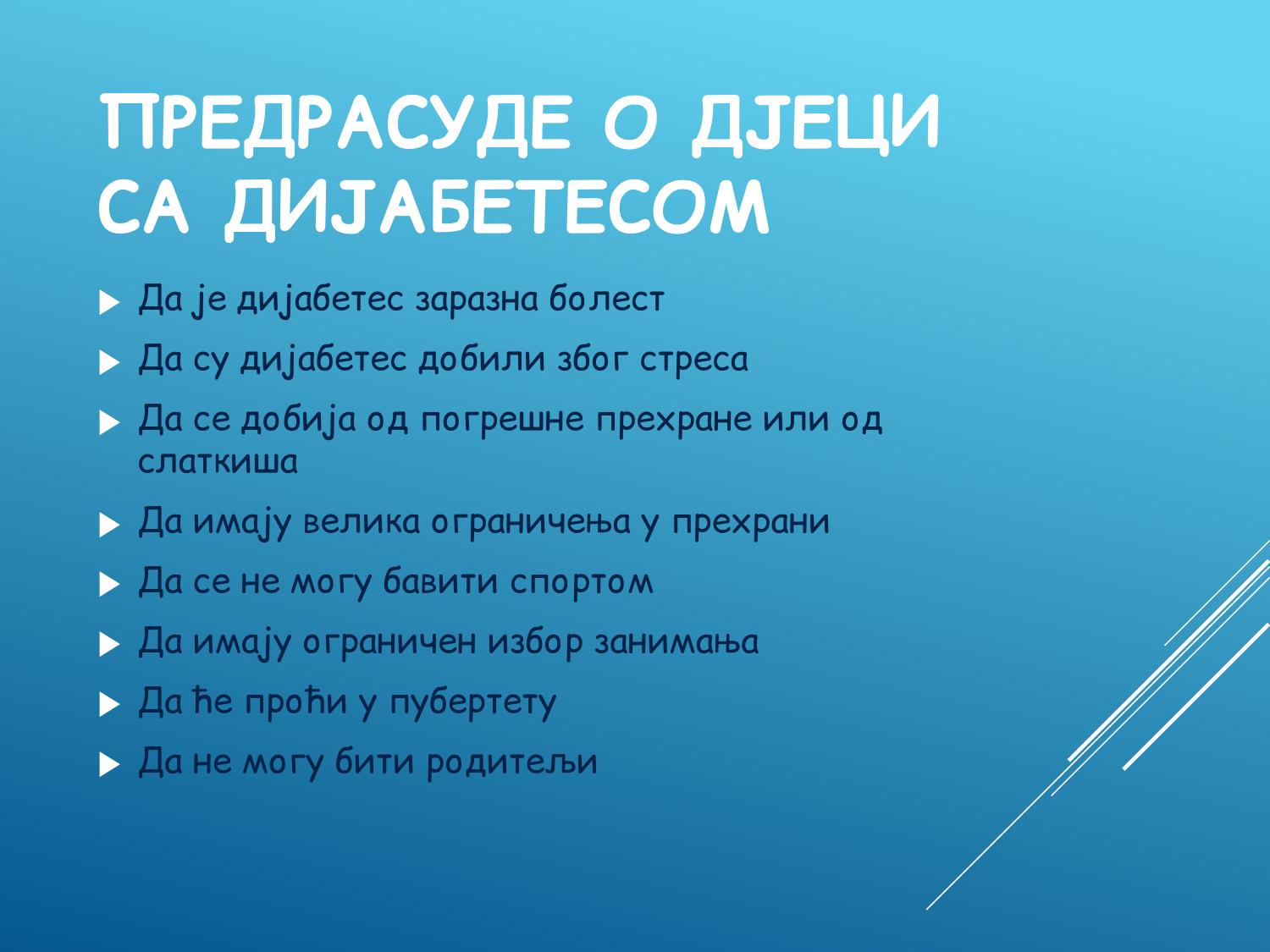

# ПРЕДРАСУДЕ О ДЈЕЦИ СА ДИЈАБЕТЕСOM
Да је дијабетес заразна болест
Да су дијабетес добили због стреса
Да се добија од погрешне прехране или од слаткиша
Да имају велика ограничења у прехрани
Да се не могу бавити спортом
Да имају ограничен избор занимањa
Да ће проћи у пубертету
Да не могу бити родитељи